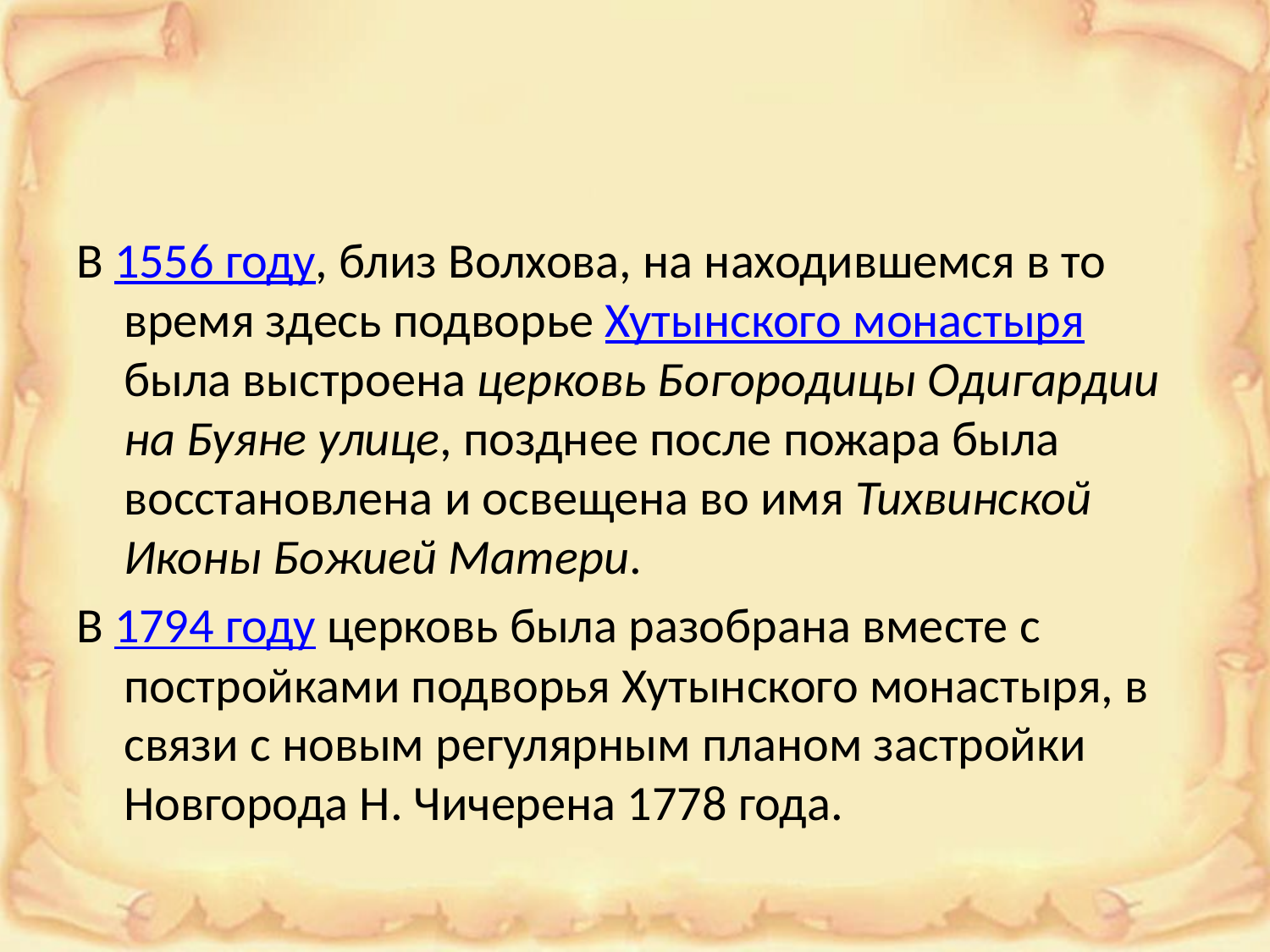

#
В 1556 году, близ Волхова, на находившемся в то время здесь подворье Хутынского монастыря была выстроена церковь Богородицы Одигардии на Буяне улице, позднее после пожара была восстановлена и освещена во имя Тихвинской Иконы Божией Матери.
В 1794 году церковь была разобрана вместе с постройками подворья Хутынского монастыря, в связи с новым регулярным планом застройки Новгорода Н. Чичерена 1778 года.